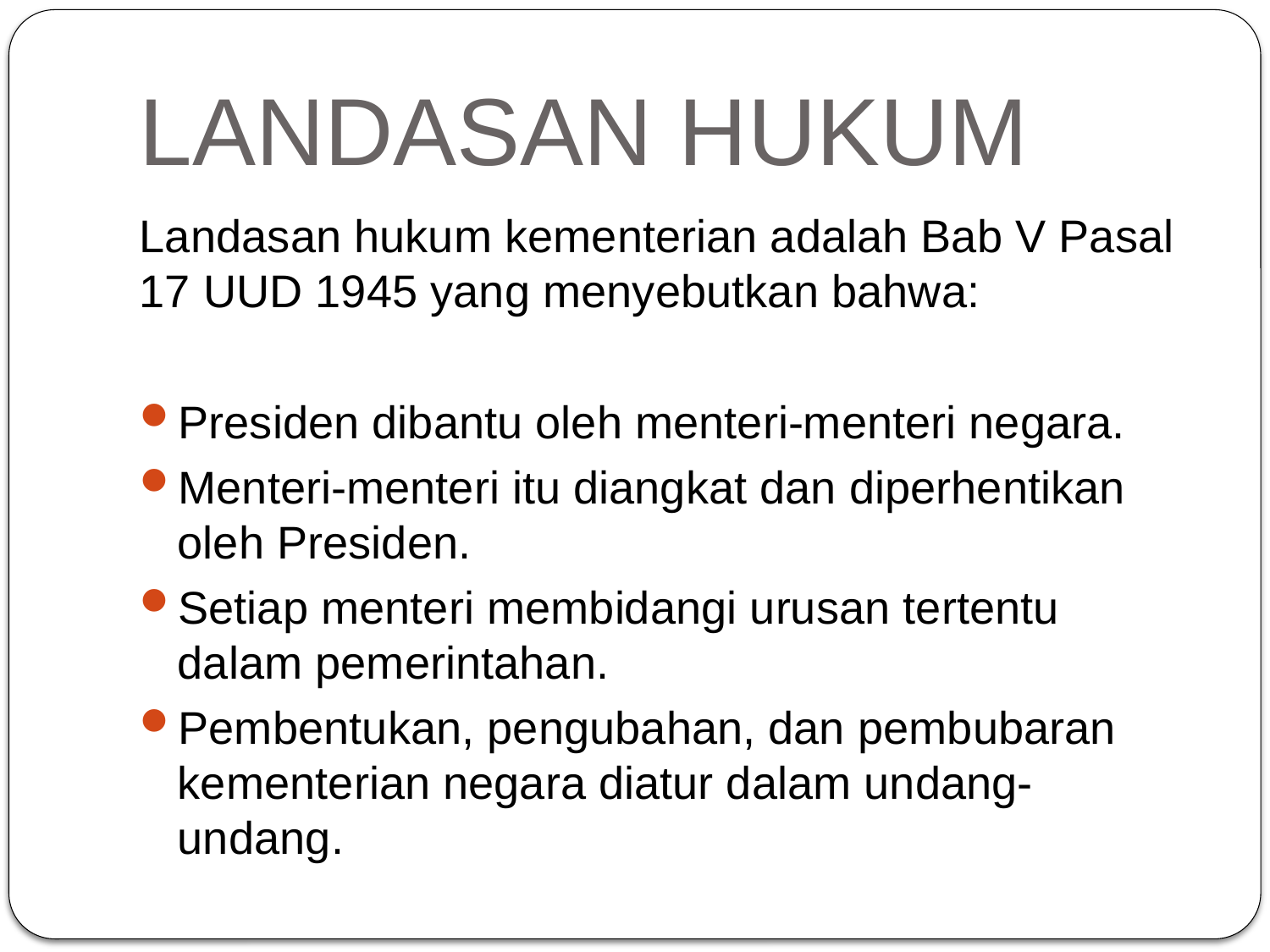

# LANDASAN HUKUM
Landasan hukum kementerian adalah Bab V Pasal 17 UUD 1945 yang menyebutkan bahwa:

Presiden dibantu oleh menteri-menteri negara.
Menteri-menteri itu diangkat dan diperhentikan oleh Presiden.
Setiap menteri membidangi urusan tertentu dalam pemerintahan.
Pembentukan, pengubahan, dan pembubaran kementerian negara diatur dalam undang-undang.